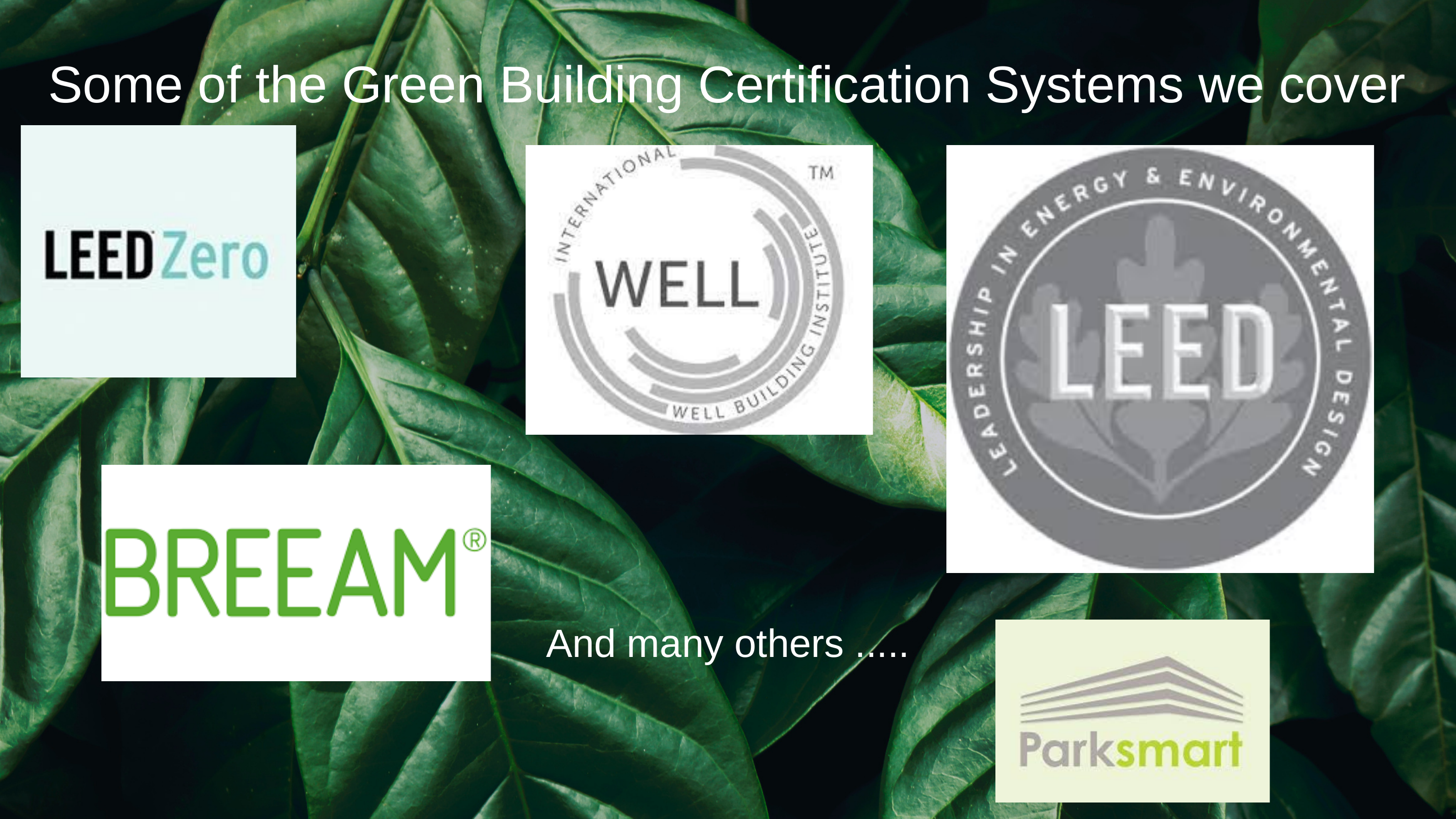

Some of the Green Building Certification Systems we cover

And many others .....

.